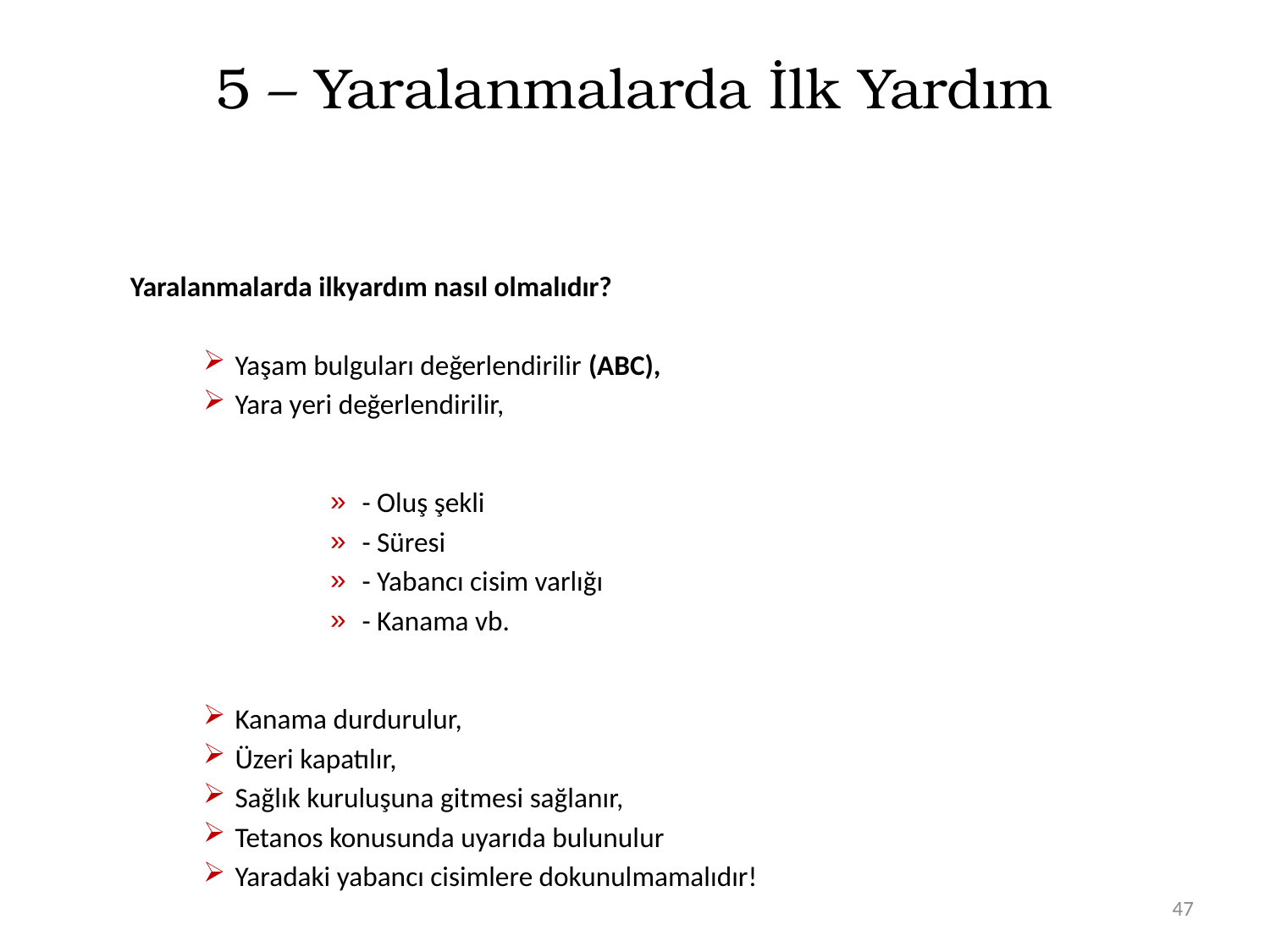

# 5 – Yaralanmalarda İlk Yardım

	 Yaralanmalarda ilkyardım nasıl olmalıdır?

Yaşam bulguları değerlendirilir (ABC),
Yara yeri değerlendirilir,

- Oluş şekli
- Süresi
- Yabancı cisim varlığı
- Kanama vb.

Kanama durdurulur,
Üzeri kapatılır,
Sağlık kuruluşuna gitmesi sağlanır,
Tetanos konusunda uyarıda bulunulur
Yaradaki yabancı cisimlere dokunulmamalıdır!

47